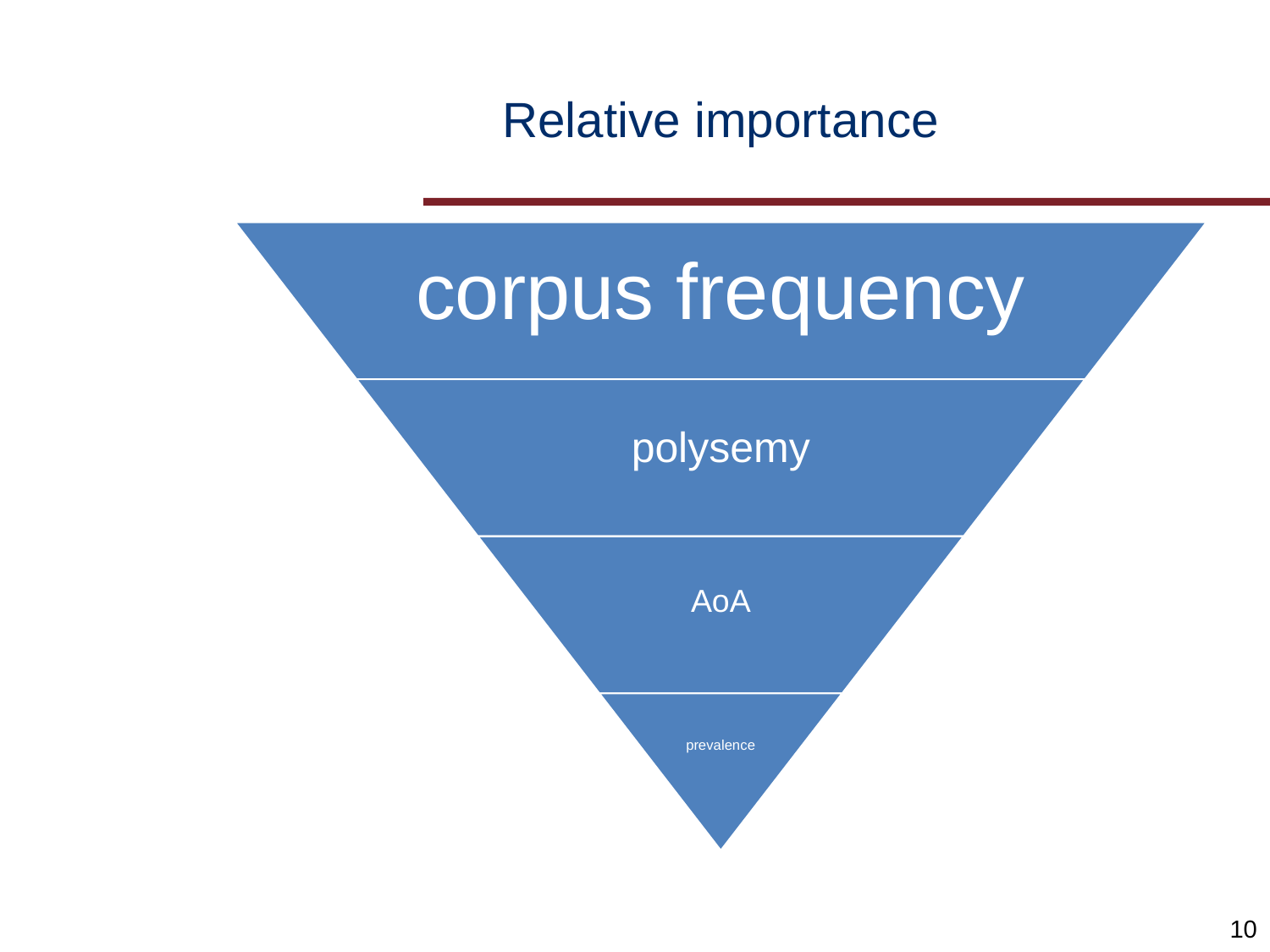

# Relative importance
corpus frequency
polysemy
AoA
prevalence
10